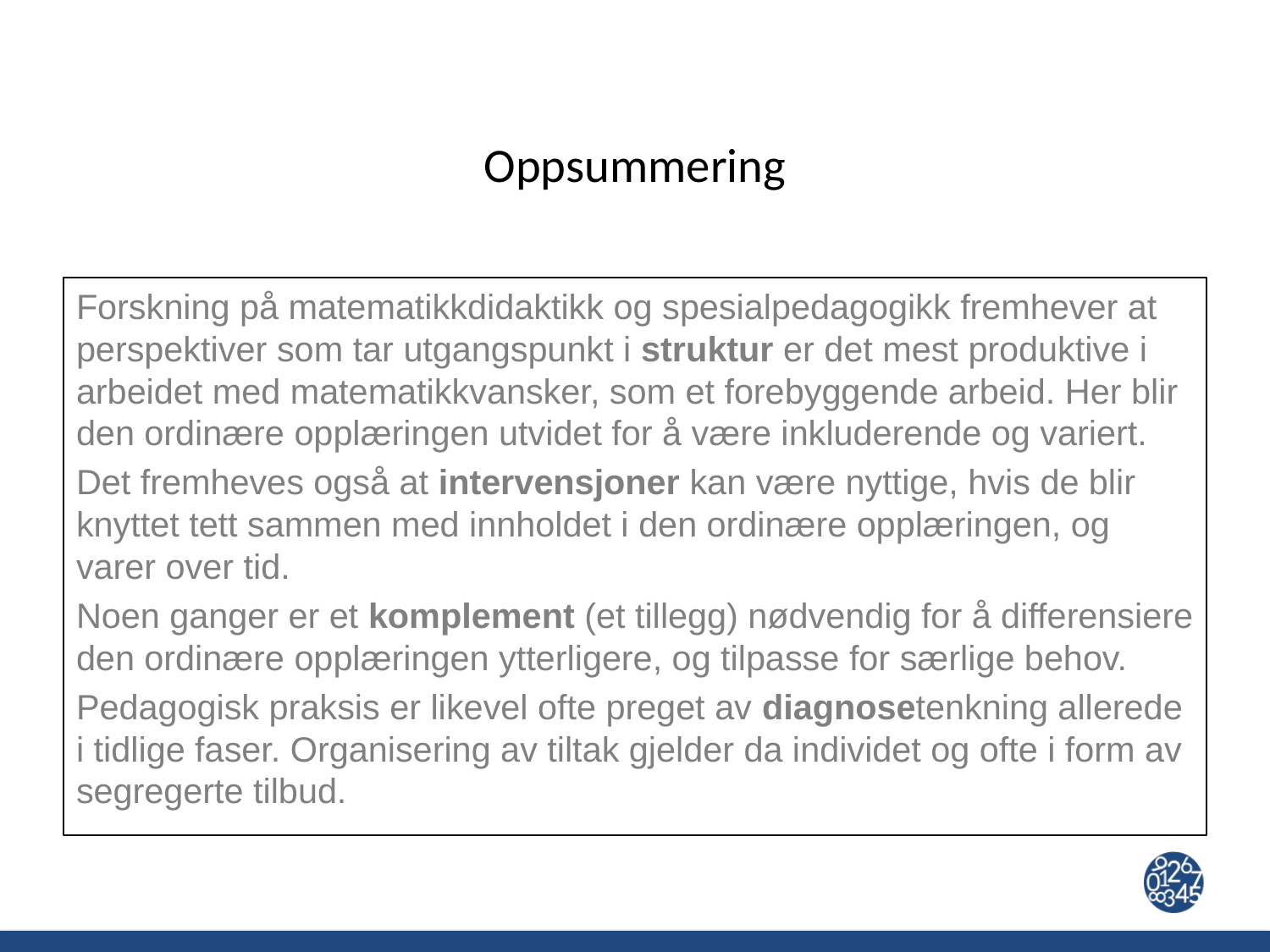

# Oppsummering
Forskning på matematikkdidaktikk og spesialpedagogikk fremhever at perspektiver som tar utgangspunkt i struktur er det mest produktive i arbeidet med matematikkvansker, som et forebyggende arbeid. Her blir den ordinære opplæringen utvidet for å være inkluderende og variert.
Det fremheves også at intervensjoner kan være nyttige, hvis de blir knyttet tett sammen med innholdet i den ordinære opplæringen, og varer over tid.
Noen ganger er et komplement (et tillegg) nødvendig for å differensiere den ordinære opplæringen ytterligere, og tilpasse for særlige behov.
Pedagogisk praksis er likevel ofte preget av diagnosetenkning allerede i tidlige faser. Organisering av tiltak gjelder da individet og ofte i form av segregerte tilbud.